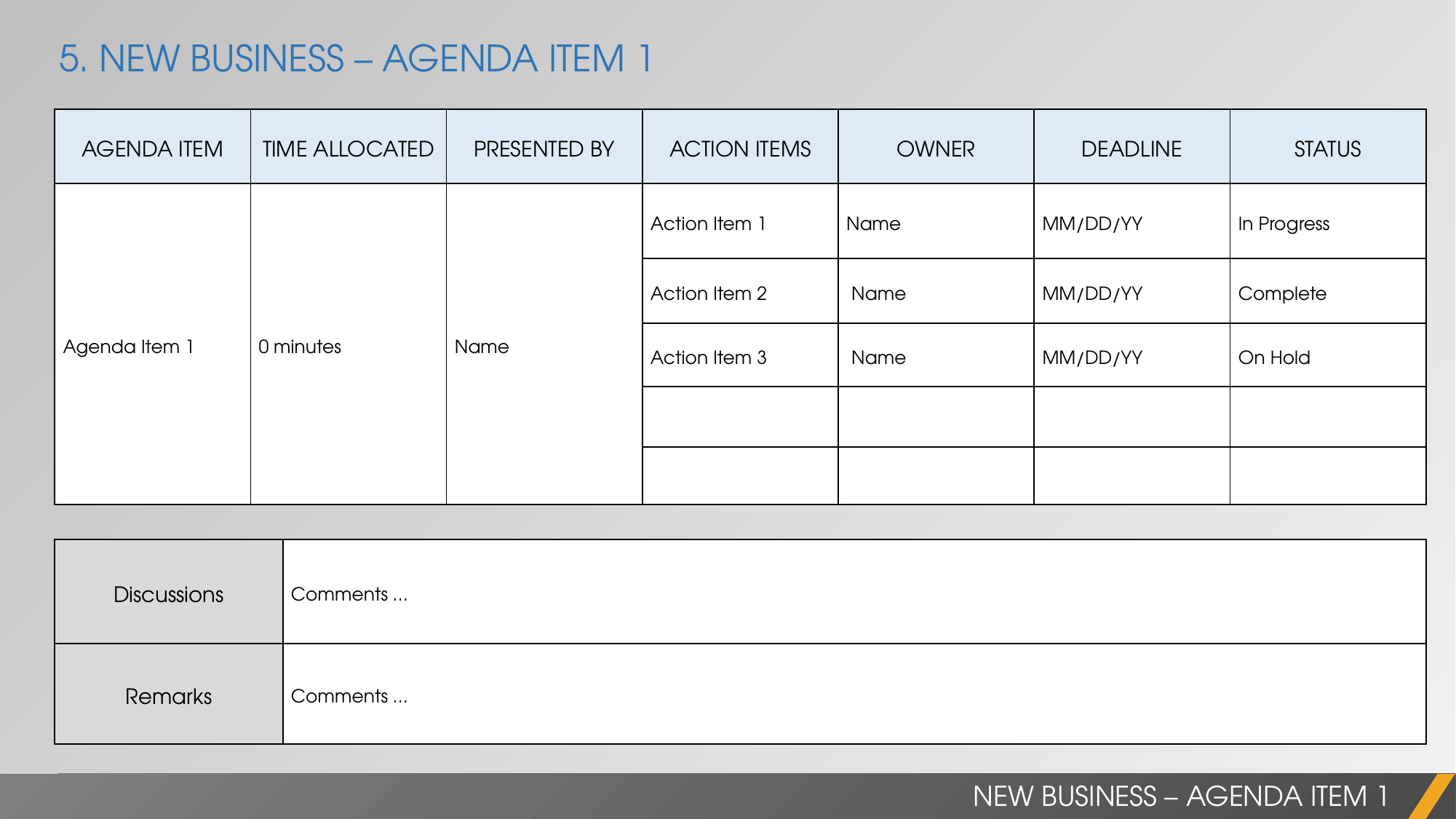

5. NEW BUSINESS – AGENDA ITEM 1
| AGENDA ITEM | TIME ALLOCATED | PRESENTED BY | ACTION ITEMS | OWNER | DEADLINE | STATUS |
| --- | --- | --- | --- | --- | --- | --- |
| Agenda Item 1 | 0 minutes | Name | Action Item 1 | Name | MM/DD/YY | In Progress |
|  |  |  | Action Item 2 | Name | MM/DD/YY | Complete |
|  |  |  | Action Item 3 | Name | MM/DD/YY | On Hold |
|  |  |  |  |  |  |  |
|  |  |  |  |  |  |  |

| Discussions | Comments … |
| --- | --- |
| Remarks | Comments … |
PROJECT REPORT
NEW BUSINESS – AGENDA ITEM 1